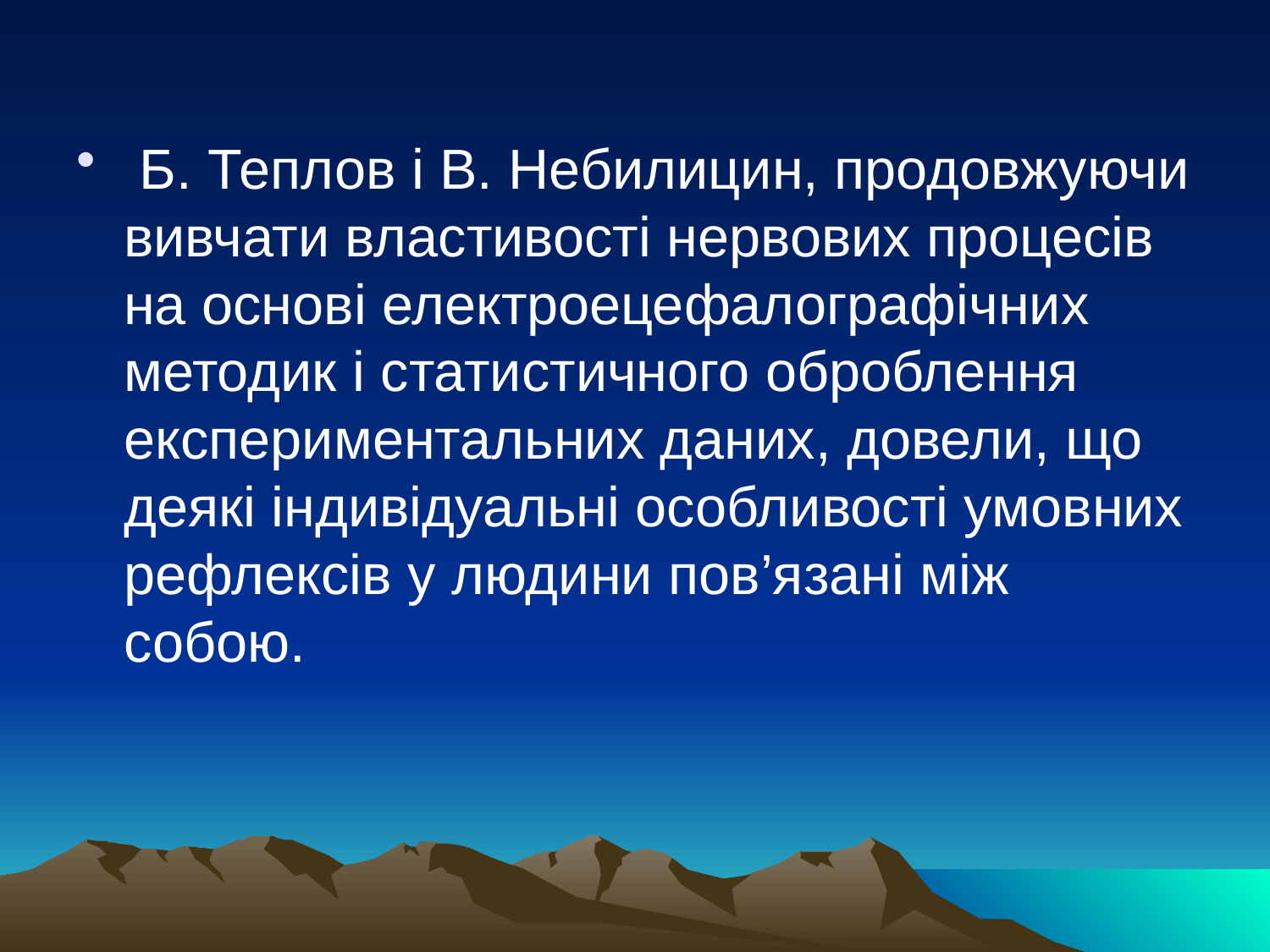

#
 Б. Теплов і В. Небилицин, продовжуючи вивчати властивості нервових процесів на основі електроецефалографічних методик і статистичного оброблення експериментальних даних, довели, що деякі індивідуальні особливості умовних рефлексів у людини пов’язані між собою.